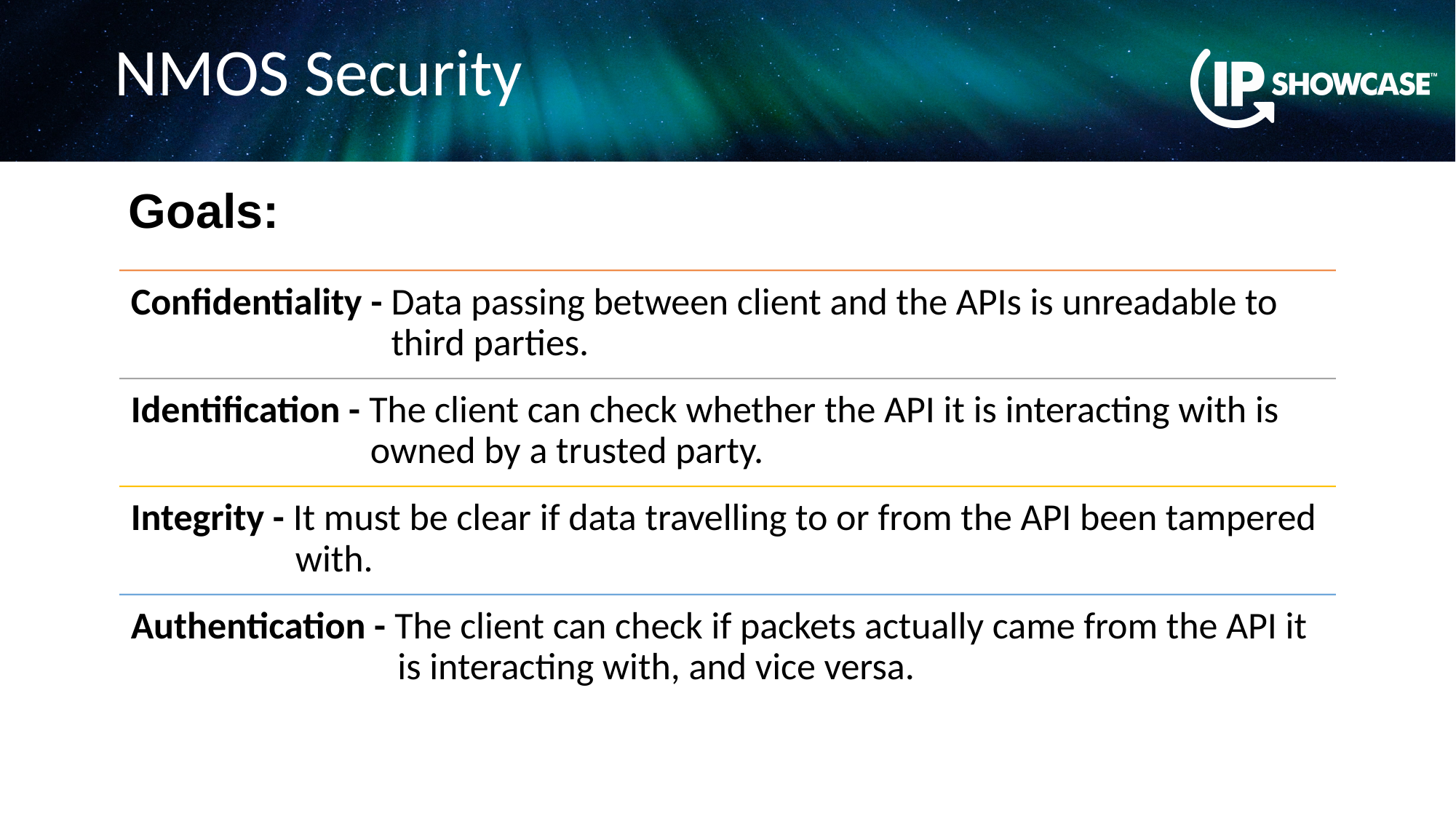

# NMOS Security
Goals:
Confidentiality - Data passing between client and the APIs is unreadable to third parties.
Identification - The client can check whether the API it is interacting with is owned by a trusted party.
Integrity - It must be clear if data travelling to or from the API been tampered with.
Authentication - The client can check if packets actually came from the API it is interacting with, and vice versa.